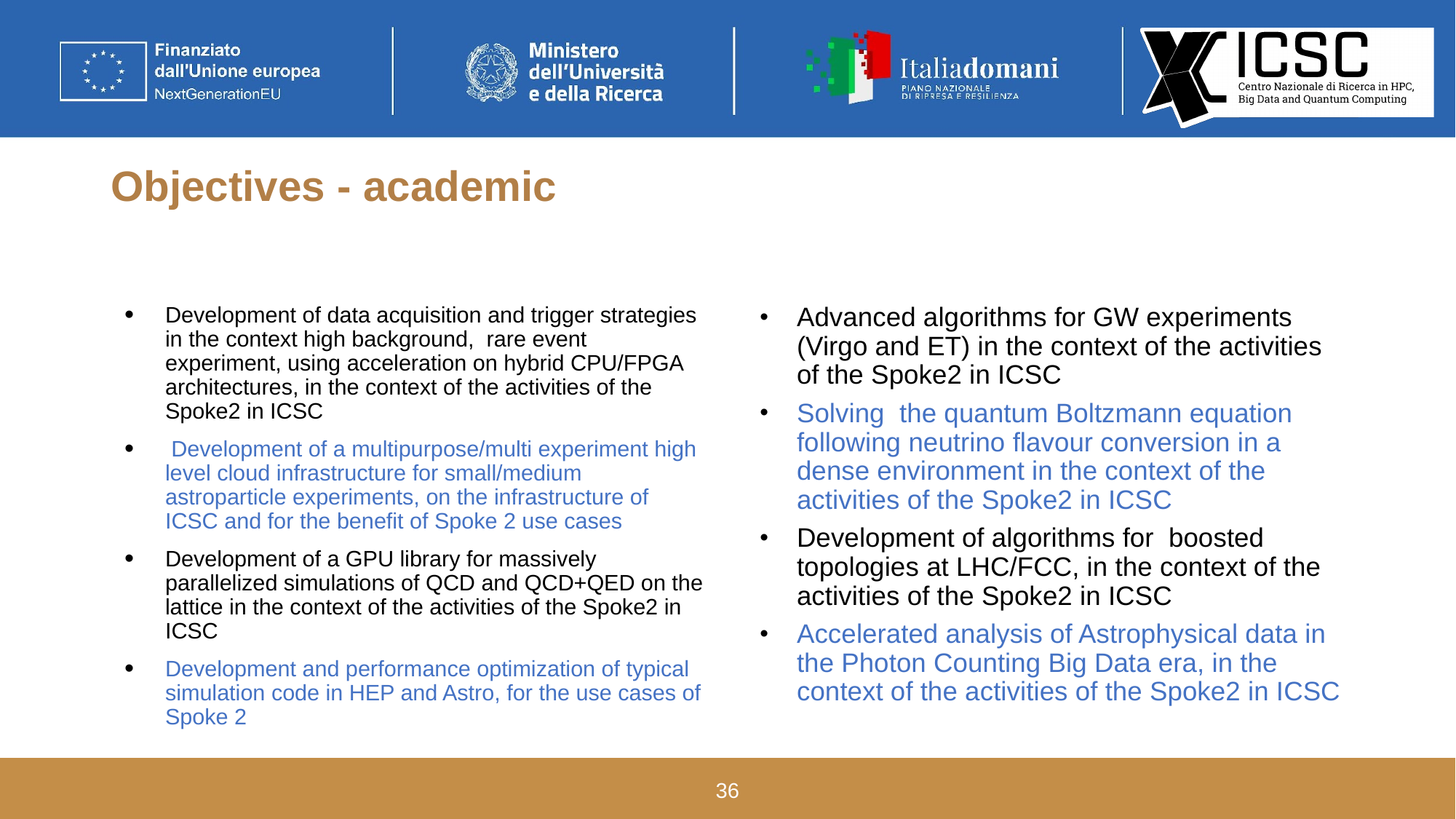

# Objectives - academic
Development of data acquisition and trigger strategies in the context high background,  rare event experiment, using acceleration on hybrid CPU/FPGA architectures, in the context of the activities of the Spoke2 in ICSC
 Development of a multipurpose/multi experiment high level cloud infrastructure for small/medium astroparticle experiments, on the infrastructure of ICSC and for the benefit of Spoke 2 use cases
Development of a GPU library for massively parallelized simulations of QCD and QCD+QED on the lattice in the context of the activities of the Spoke2 in ICSC
Development and performance optimization of typical simulation code in HEP and Astro, for the use cases of Spoke 2

Advanced algorithms for GW experiments (Virgo and ET) in the context of the activities of the Spoke2 in ICSC
Solving  the quantum Boltzmann equation following neutrino flavour conversion in a dense environment in the context of the activities of the Spoke2 in ICSC
Development of algorithms for  boosted topologies at LHC/FCC, in the context of the activities of the Spoke2 in ICSC
Accelerated analysis of Astrophysical data in the Photon Counting Big Data era, in the context of the activities of the Spoke2 in ICSC

36